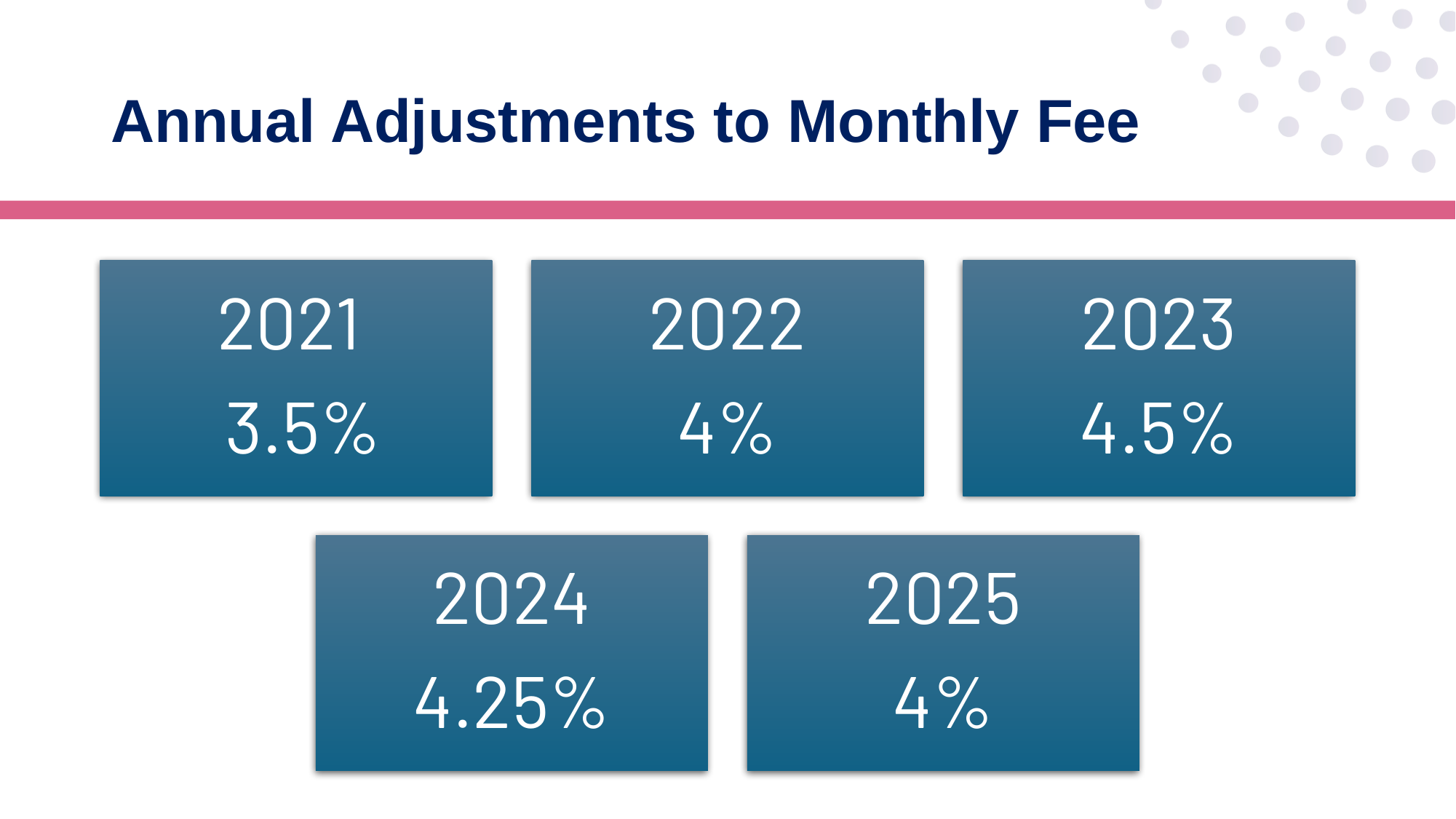

Annual Adjustments to Monthly Fee
2021
 3.5%
2022
4%
2023
4.5%
2024
4.25%
2025
4%